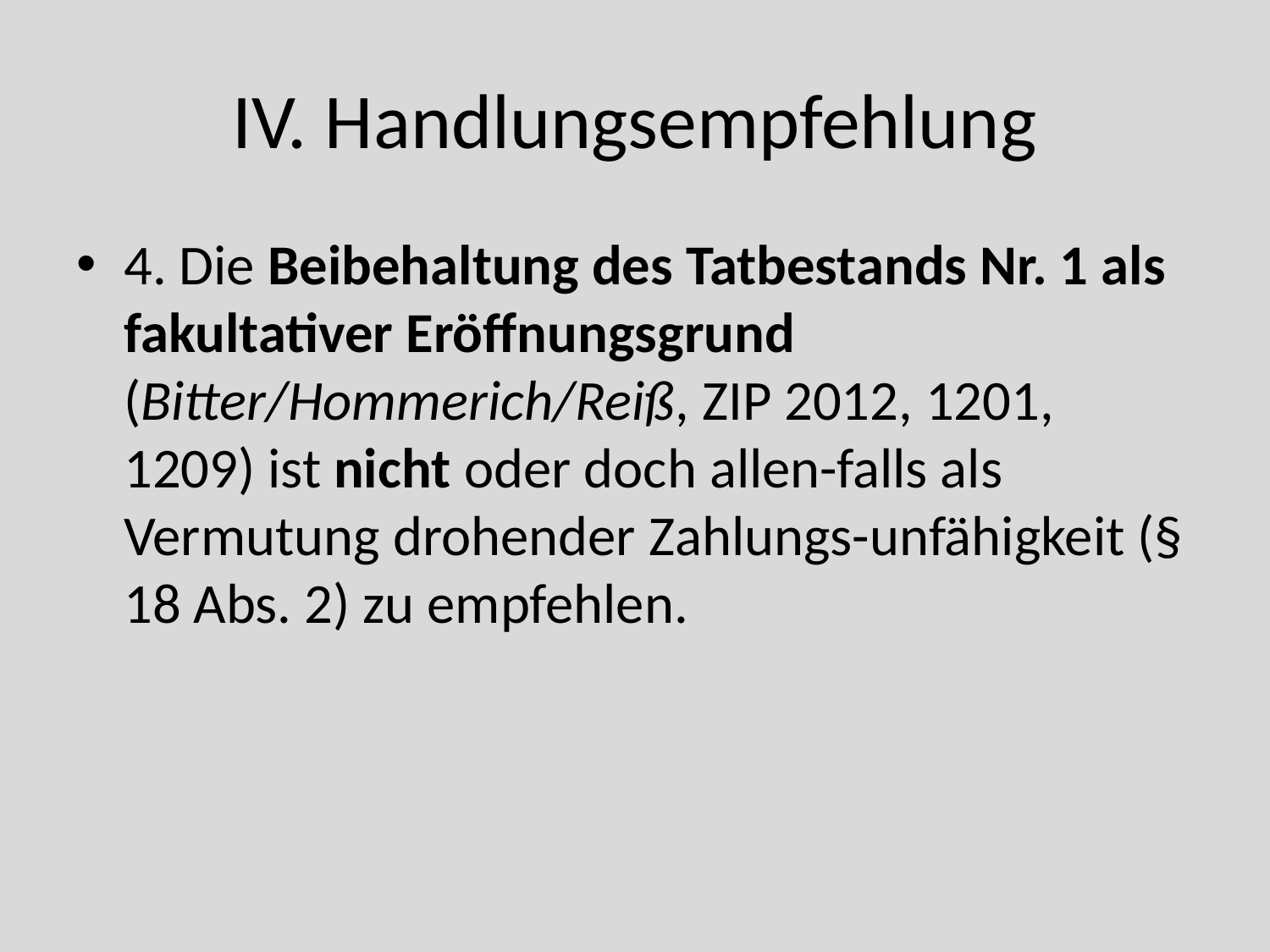

# IV. Handlungsempfehlung
4. Die Beibehaltung des Tatbestands Nr. 1 als fakultativer Eröffnungsgrund (Bitter/Hommerich/Reiß, ZIP 2012, 1201, 1209) ist nicht oder doch allen-falls als Vermutung drohender Zahlungs-unfähigkeit (§ 18 Abs. 2) zu empfehlen.